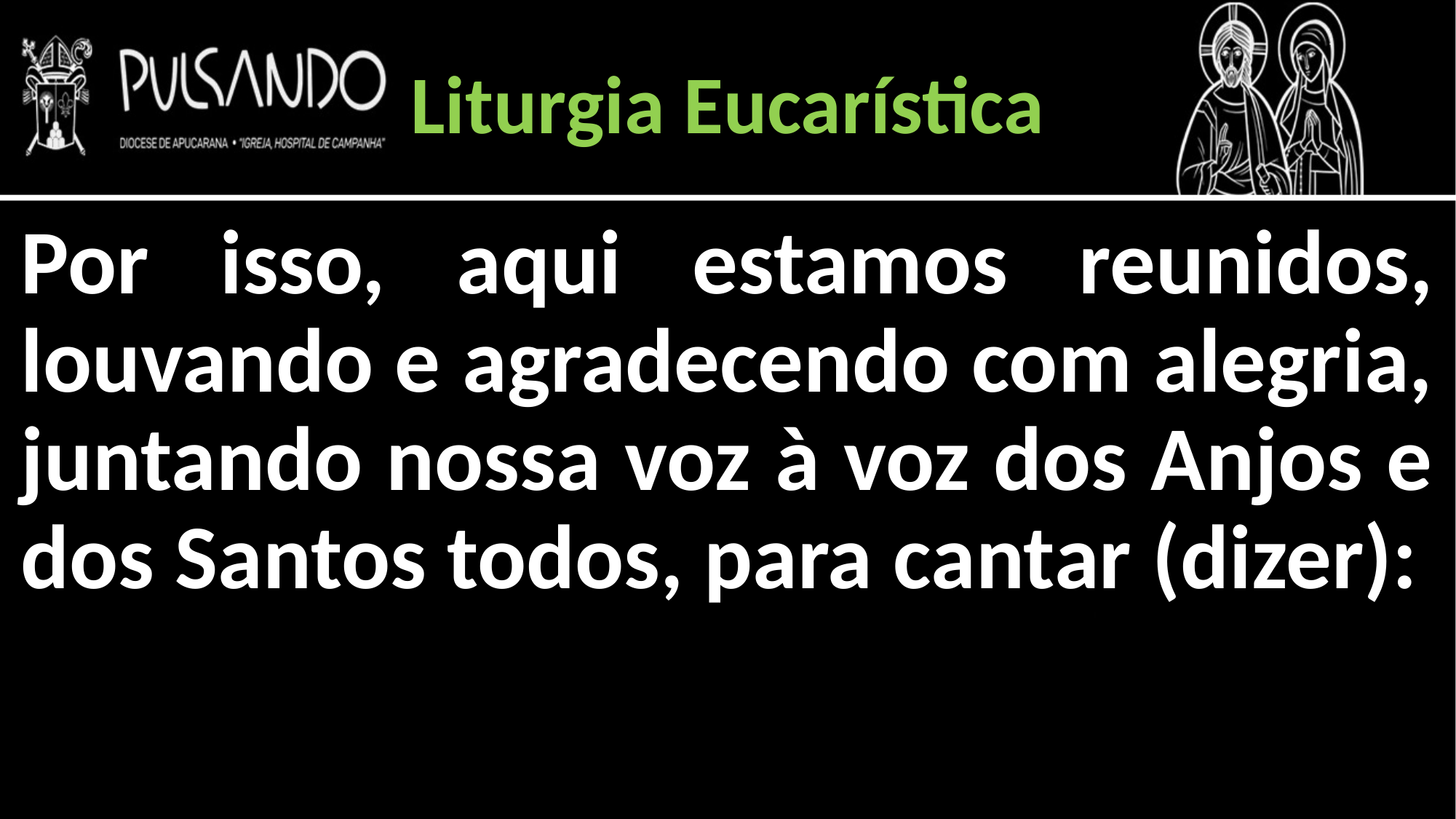

Liturgia Eucarística
Por isso, aqui estamos reunidos, louvando e agradecendo com alegria, juntando nossa voz à voz dos Anjos e dos Santos todos, para cantar (dizer):